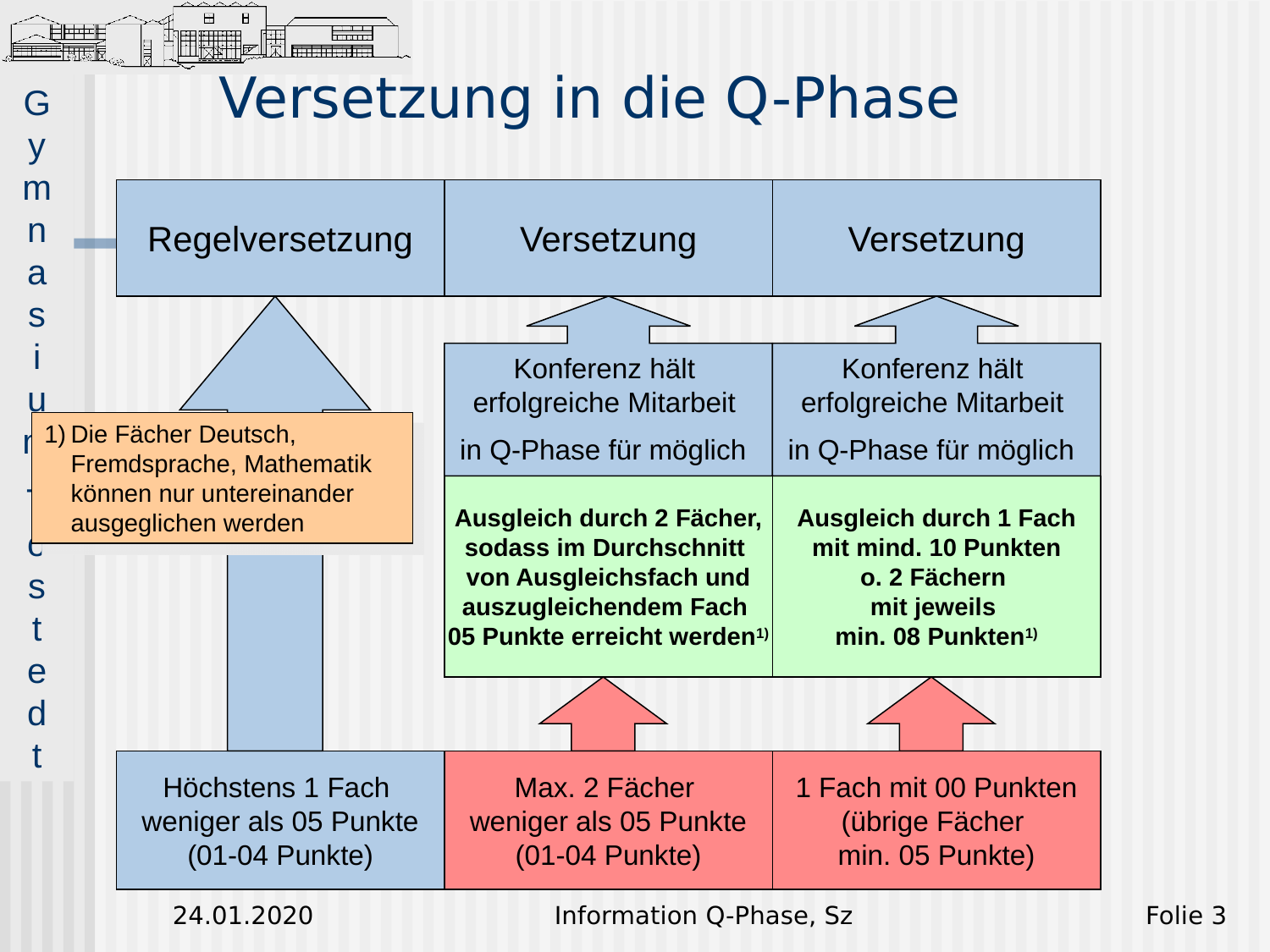

# Versetzung in die Q-Phase
Regelversetzung
Versetzung
Versetzung

Konferenz hält
erfolgreiche Mitarbeit
in Q-Phase für möglich
Konferenz hält
erfolgreiche Mitarbeit
in Q-Phase für möglich
Die Fächer Deutsch, Fremdsprache, Mathematik können nur untereinander ausgeglichen werden
Ausgleich durch 2 Fächer,
sodass im Durchschnitt
von Ausgleichsfach und
auszugleichendem Fach
05 Punkte erreicht werden1)
Ausgleich durch 1 Fach
mit mind. 10 Punkten
o. 2 Fächern
mit jeweils
min. 08 Punkten1)

Höchstens 1 Fach
weniger als 05 Punkte
(01-04 Punkte)
Max. 2 Fächer
weniger als 05 Punkte
(01-04 Punkte)
1 Fach mit 00 Punkten
(übrige Fächer
min. 05 Punkte)
24.01.2020
Information Q-Phase, Sz
Folie 3